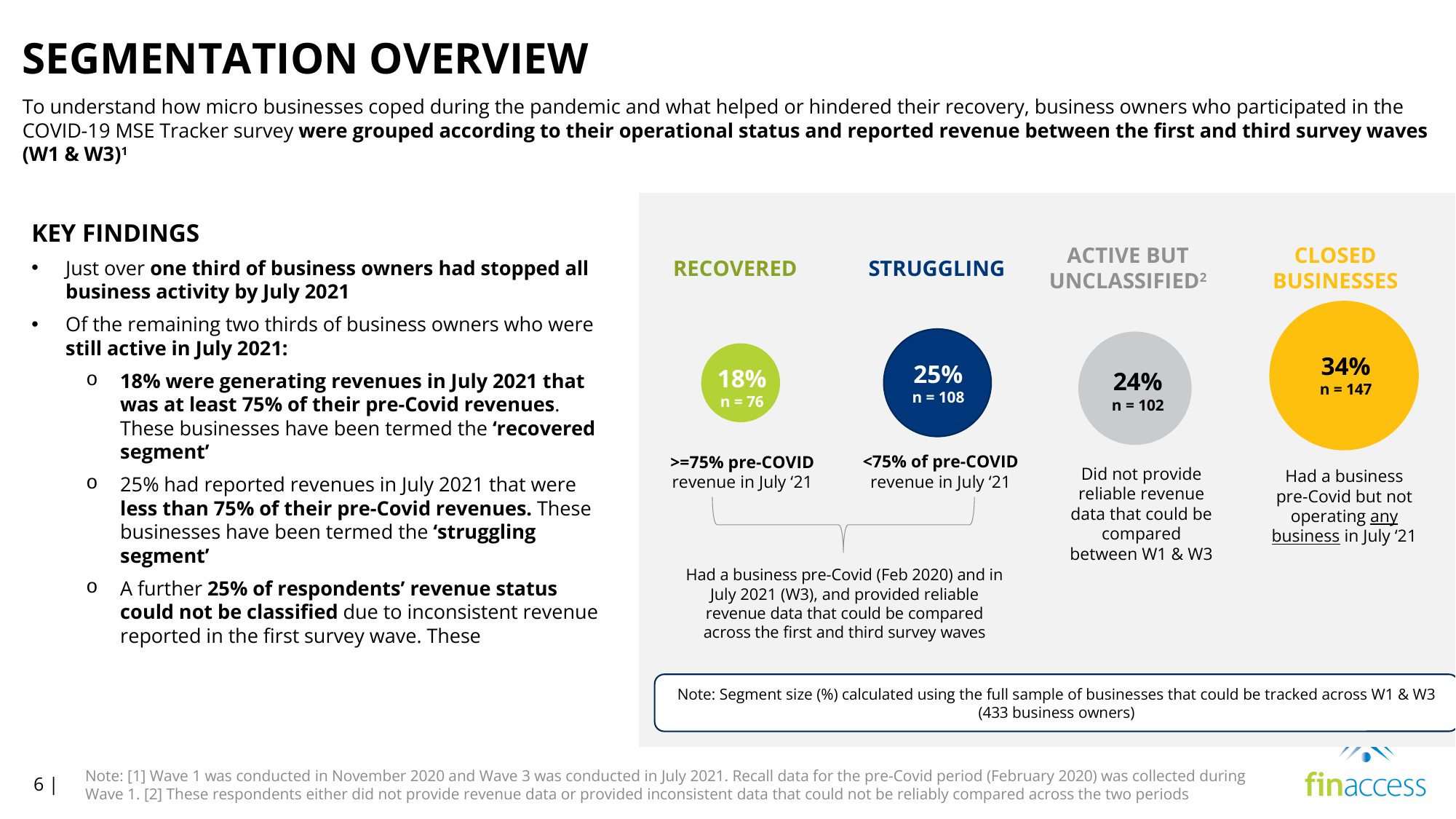

# SEGMENTATION OVERVIEW
To understand how micro businesses coped during the pandemic and what helped or hindered their recovery, business owners who participated in the COVID-19 MSE Tracker survey were grouped according to their operational status and reported revenue between the first and third survey waves (W1 & W3)1

KEY FINDINGS
Just over one third of business owners had stopped all business activity by July 2021
Of the remaining two thirds of business owners who were still active in July 2021:
18% were generating revenues in July 2021 that was at least 75% of their pre-Covid revenues. These businesses have been termed the ‘recovered segment’
25% had reported revenues in July 2021 that were less than 75% of their pre-Covid revenues. These businesses have been termed the ‘struggling segment’
A further 25% of respondents’ revenue status could not be classified due to inconsistent revenue reported in the first survey wave. These
ACTIVE BUT UNCLASSIFIED2
CLOSED BUSINESSES
RECOVERED
STRUGGLING

34%
n = 147

25%
n = 108

24%
n = 102

18%
n = 76

>=75% pre-COVID revenue in July ‘21
<75% of pre-COVID revenue in July ‘21
Did not provide reliable revenue data that could be compared between W1 & W3
Had a business pre-Covid but not operating any business in July ‘21
Had a business pre-Covid (Feb 2020) and in July 2021 (W3), and provided reliable revenue data that could be compared across the first and third survey waves
Note: Segment size (%) calculated using the full sample of businesses that could be tracked across W1 & W3 (433 business owners)
Note: [1] Wave 1 was conducted in November 2020 and Wave 3 was conducted in July 2021. Recall data for the pre-Covid period (February 2020) was collected during Wave 1. [2] These respondents either did not provide revenue data or provided inconsistent data that could not be reliably compared across the two periods
6 |